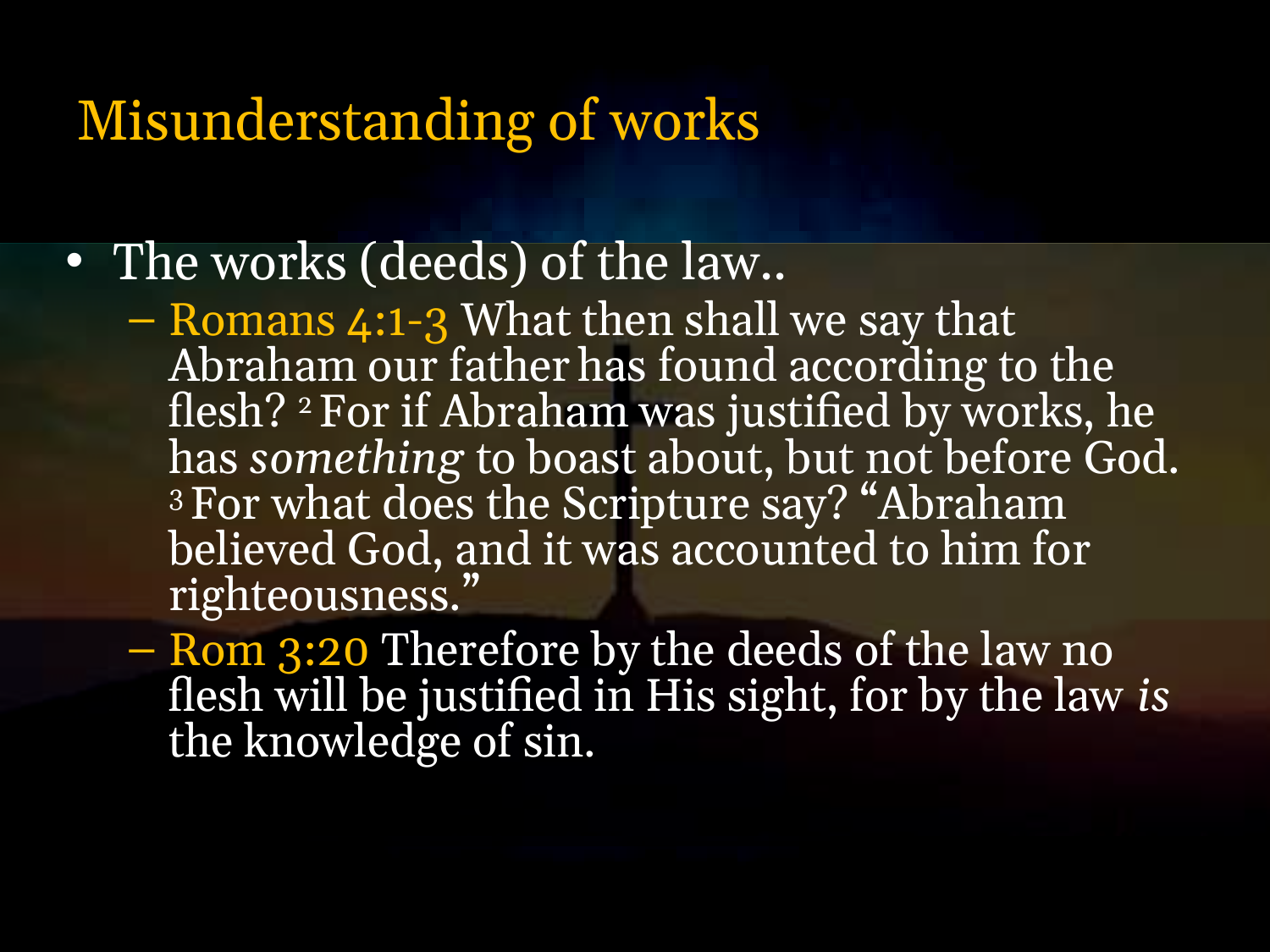

# Misunderstanding of works
The works (deeds) of the law..
Romans 4:1-3 What then shall we say that Abraham our father has found according to the flesh? 2 For if Abraham was justified by works, he has something to boast about, but not before God. 3 For what does the Scripture say? “Abraham believed God, and it was accounted to him for righteousness.”
Rom 3:20 Therefore by the deeds of the law no flesh will be justified in His sight, for by the law is the knowledge of sin.